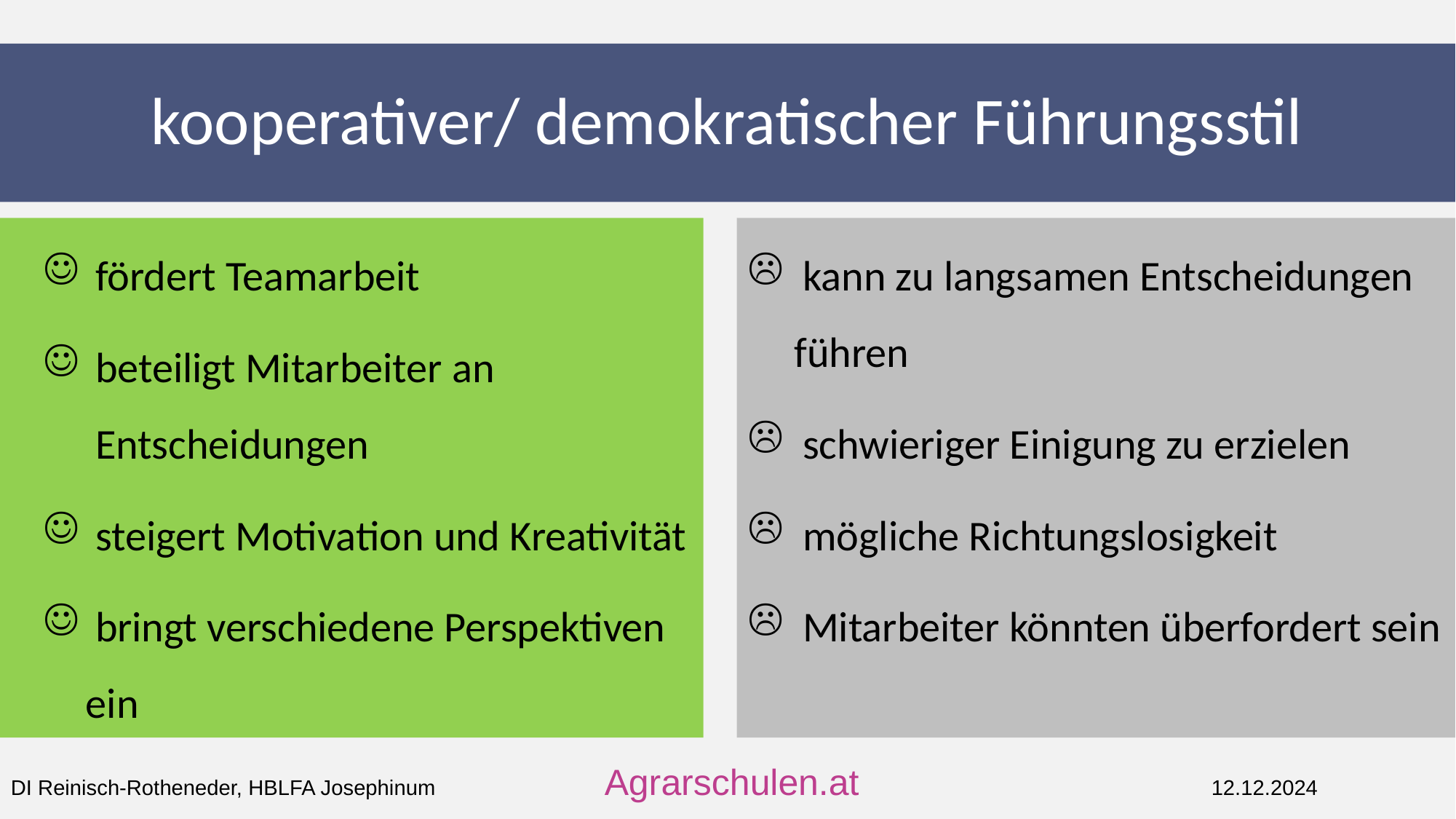

# kooperativer/ demokratischer Führungsstil
 fördert Teamarbeit
 beteiligt Mitarbeiter an
 Entscheidungen
 steigert Motivation und Kreativität
 bringt verschiedene Perspektiven ein

  kann zu langsamen Entscheidungen
  führen
  schwieriger Einigung zu erzielen
  mögliche Richtungslosigkeit
  Mitarbeiter könnten überfordert sein

DI Reinisch-Rotheneder, HBLFA Josephinum		        Agrarschulen.at  				12.12.2024